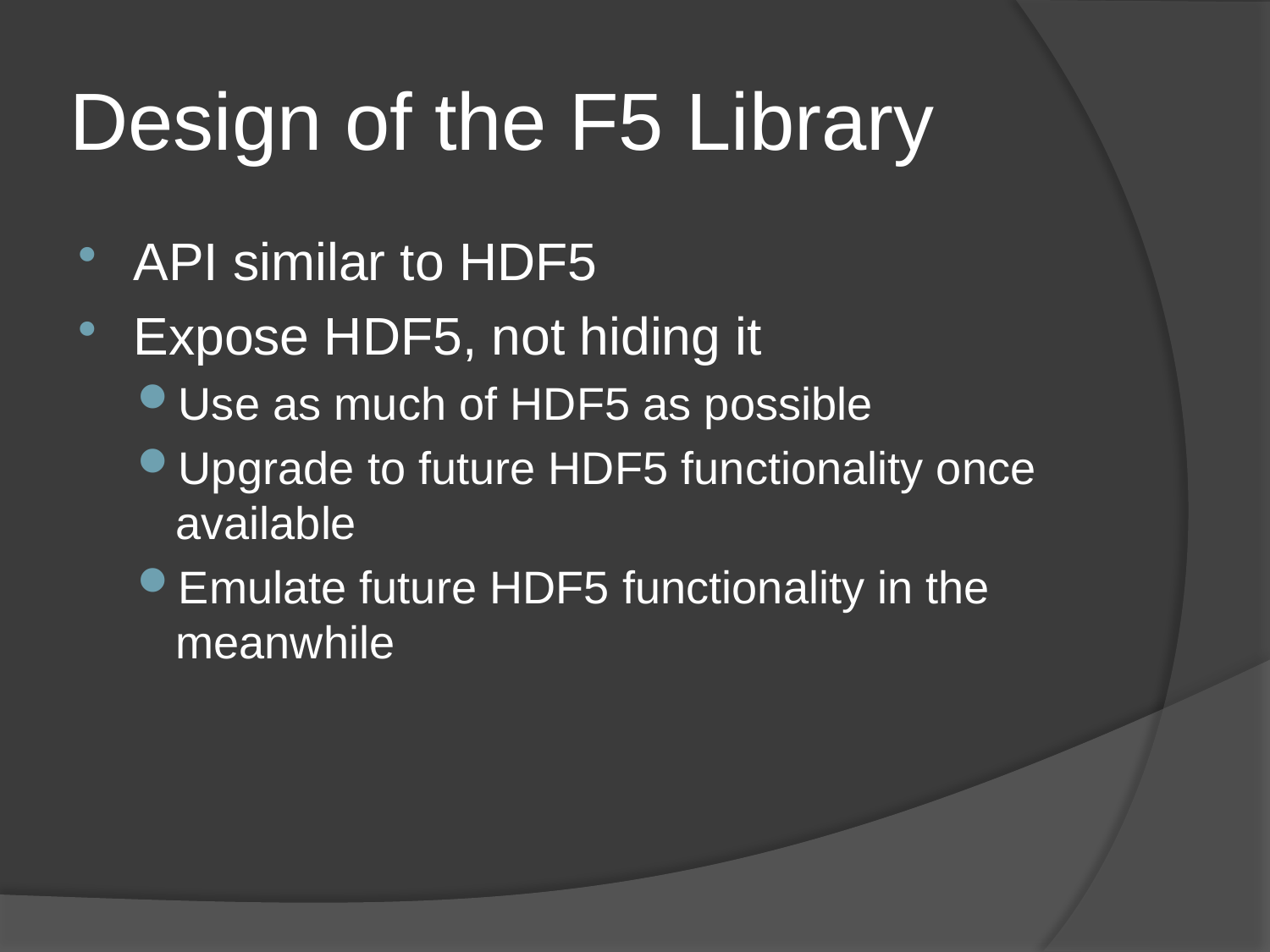

# Design of the F5 Library
API similar to HDF5
Expose HDF5, not hiding it
Use as much of HDF5 as possible
Upgrade to future HDF5 functionality once available
Emulate future HDF5 functionality in the meanwhile